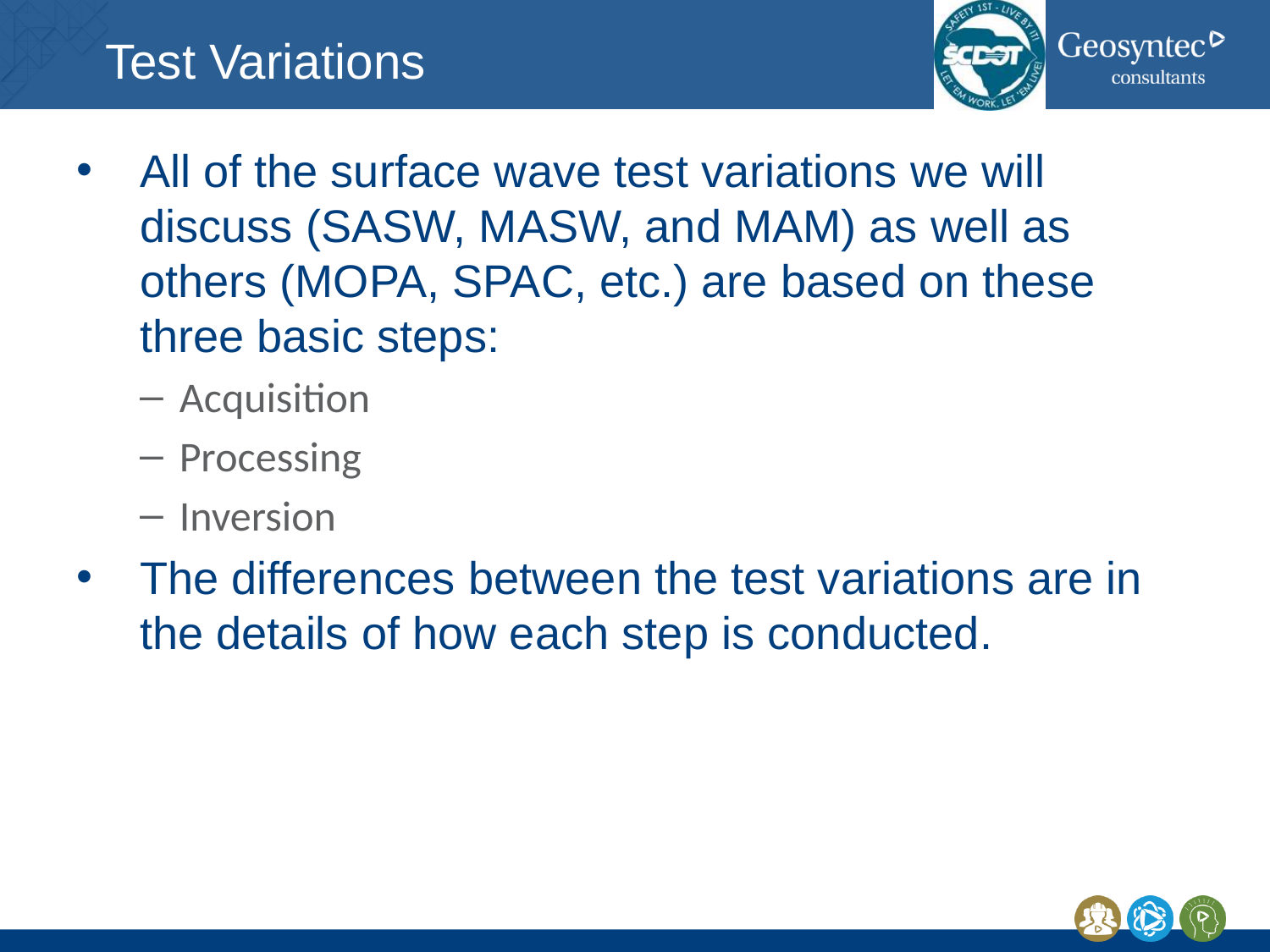

# Test Variations
All of the surface wave test variations we will discuss (SASW, MASW, and MAM) as well as others (MOPA, SPAC, etc.) are based on these three basic steps:
Acquisition
Processing
Inversion
The differences between the test variations are in the details of how each step is conducted.